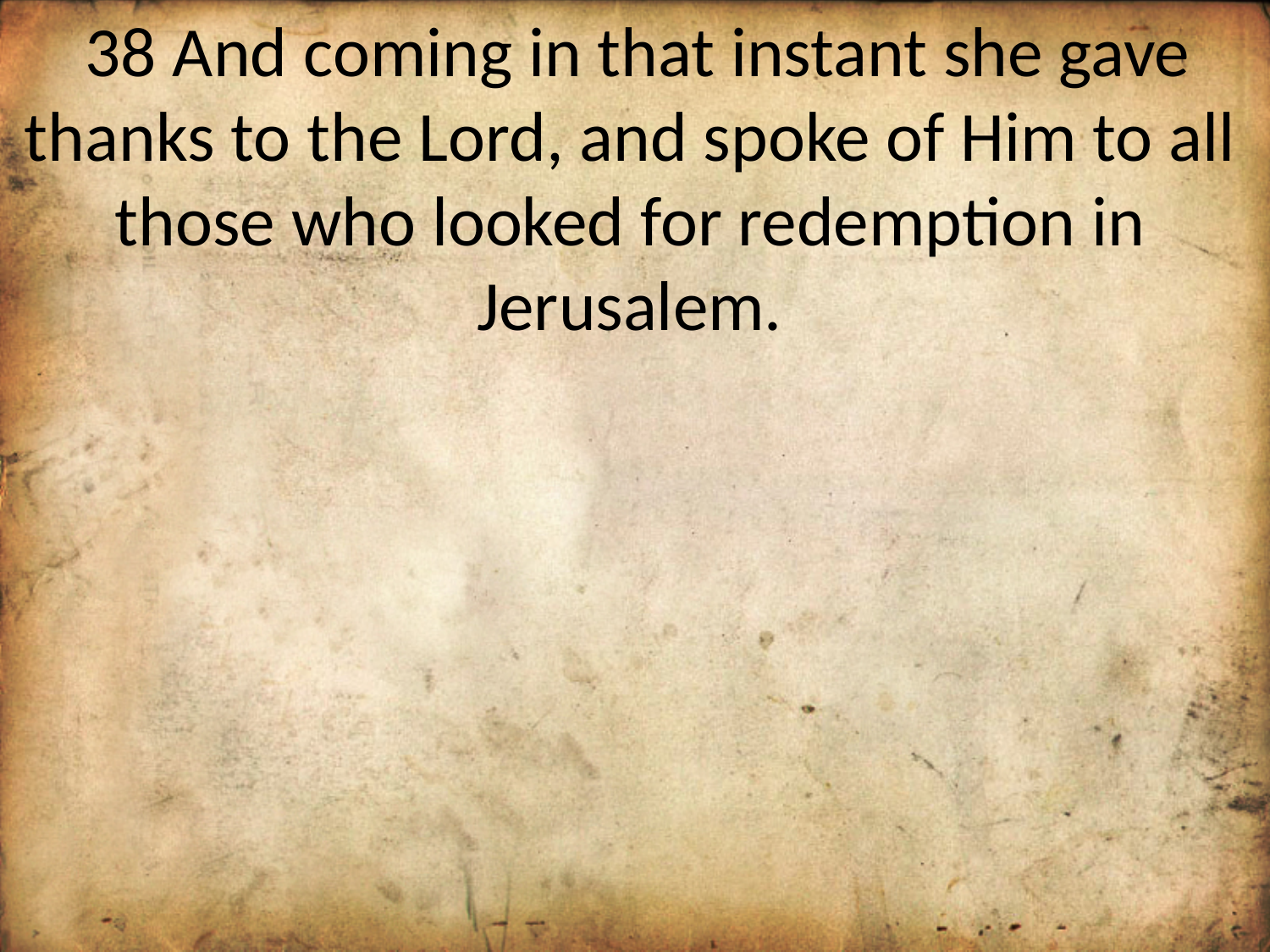

38 And coming in that instant she gave thanks to the Lord, and spoke of Him to all those who looked for redemption in Jerusalem.